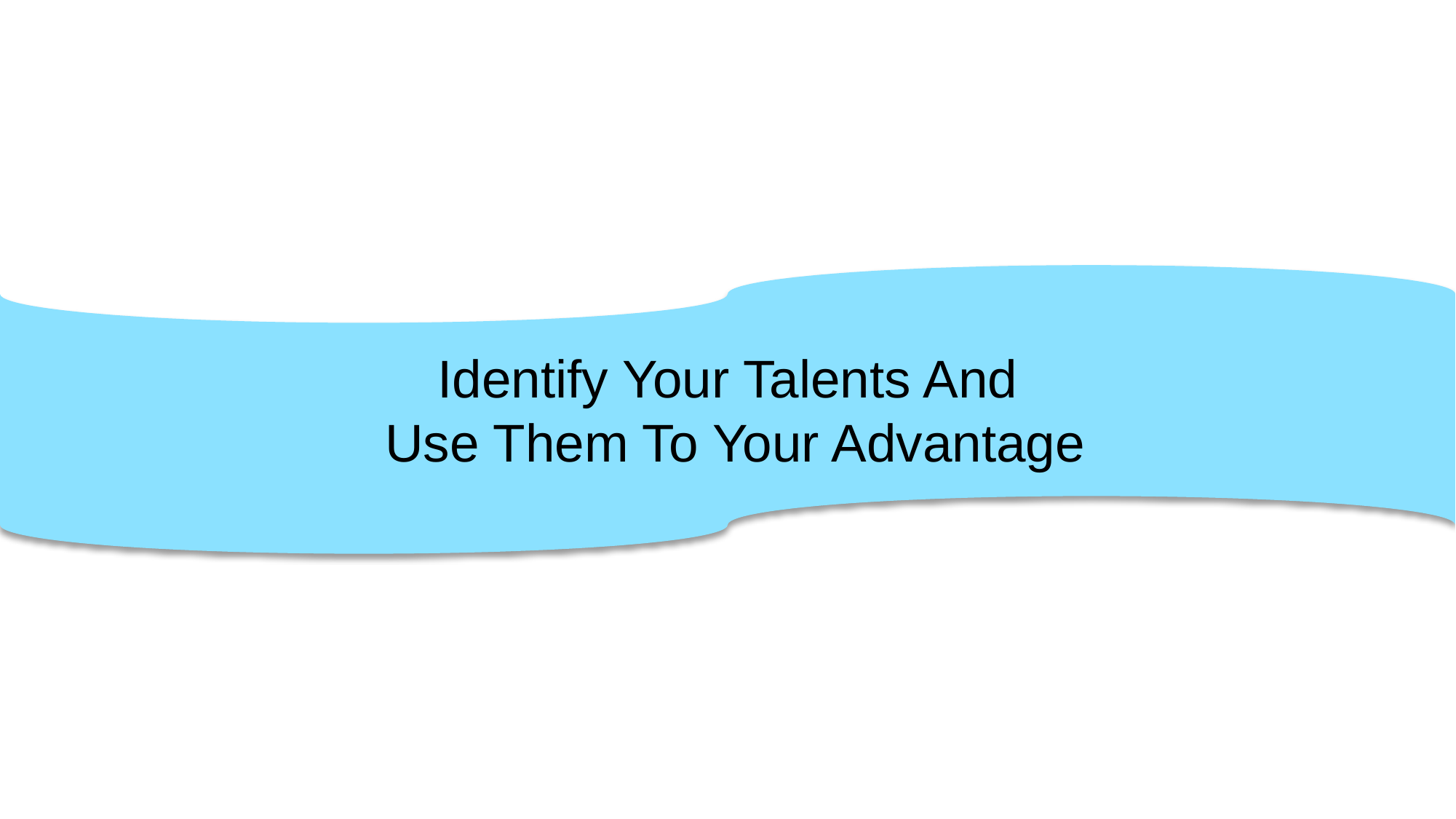

Identify Your Talents And
 Use Them To Your Advantage